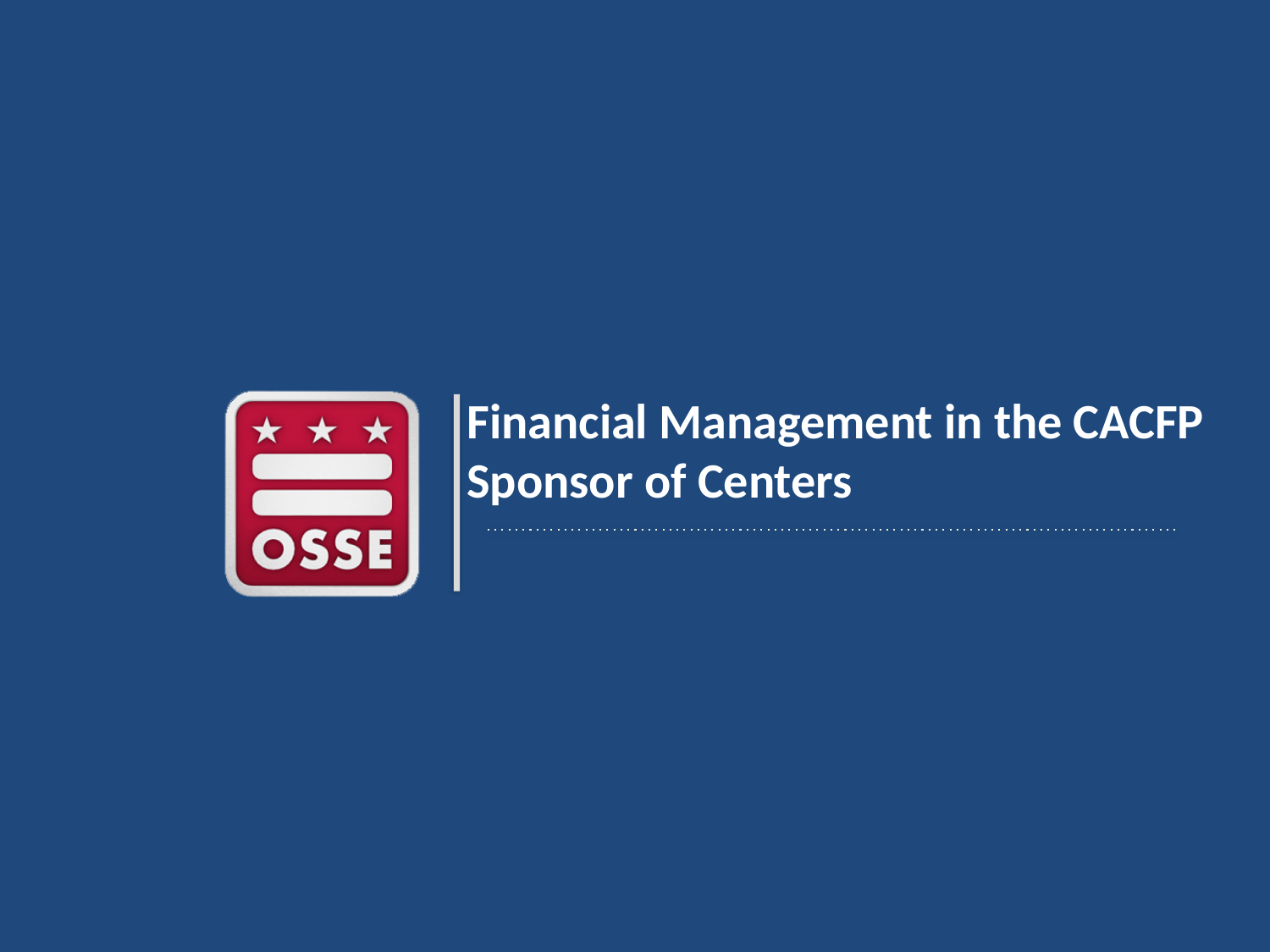

Financial Management in the CACFP
Sponsor of Centers